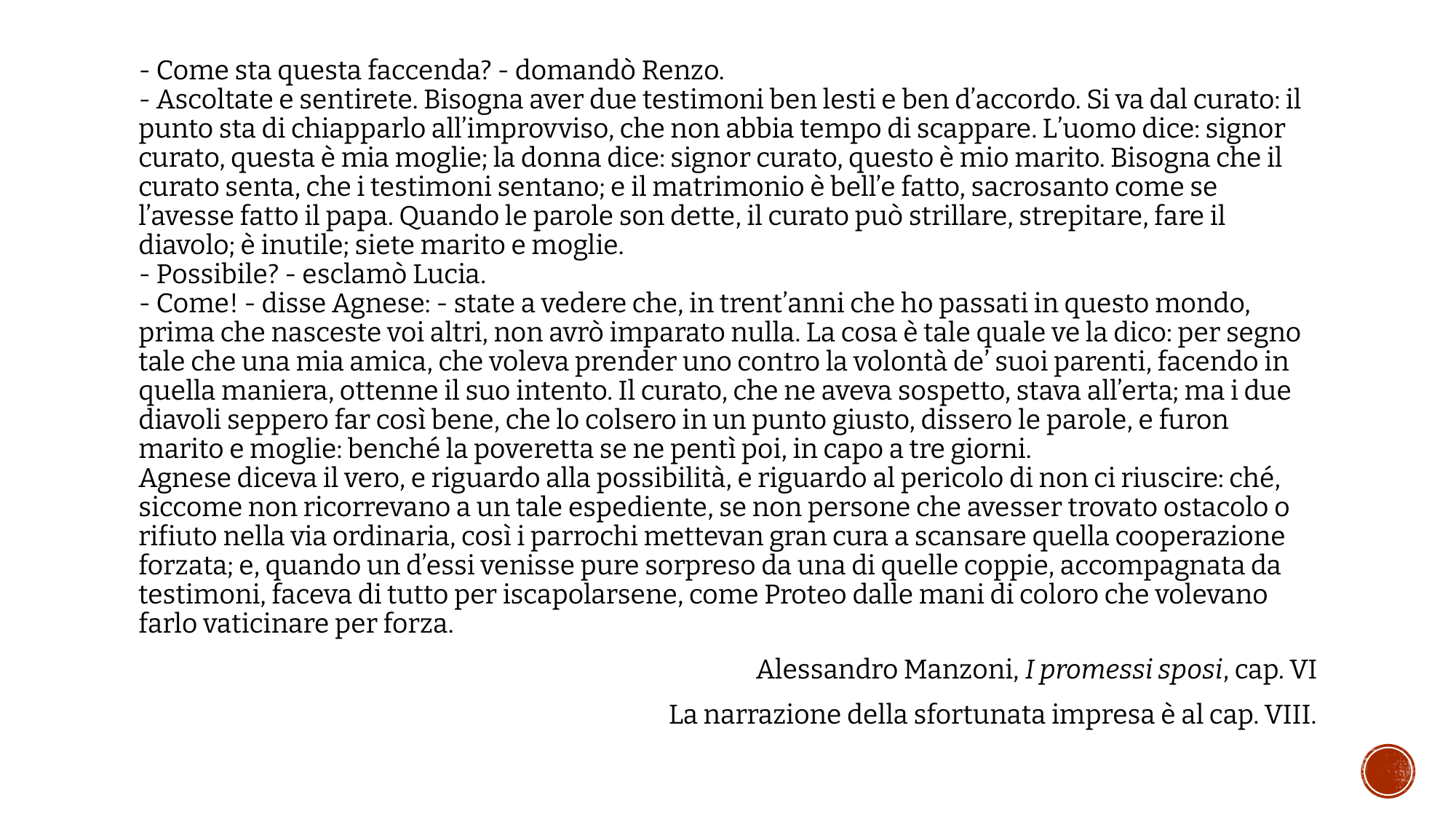

- Come sta questa faccenda? - domandò Renzo.
- Ascoltate e sentirete. Bisogna aver due testimoni ben lesti e ben d’accordo. Si va dal curato: il punto sta di chiapparlo all’improvviso, che non abbia tempo di scappare. L’uomo dice: signor curato, questa è mia moglie; la donna dice: signor curato, questo è mio marito. Bisogna che il curato senta, che i testimoni sentano; e il matrimonio è bell’e fatto, sacrosanto come se l’avesse fatto il papa. Quando le parole son dette, il curato può strillare, strepitare, fare il diavolo; è inutile; siete marito e moglie.
- Possibile? - esclamò Lucia.
- Come! - disse Agnese: - state a vedere che, in trent’anni che ho passati in questo mondo, prima che nasceste voi altri, non avrò imparato nulla. La cosa è tale quale ve la dico: per segno tale che una mia amica, che voleva prender uno contro la volontà de’ suoi parenti, facendo in quella maniera, ottenne il suo intento. Il curato, che ne aveva sospetto, stava all’erta; ma i due diavoli seppero far così bene, che lo colsero in un punto giusto, dissero le parole, e furon marito e moglie: benché la poveretta se ne pentì poi, in capo a tre giorni.
Agnese diceva il vero, e riguardo alla possibilità, e riguardo al pericolo di non ci riuscire: ché, siccome non ricorrevano a un tale espediente, se non persone che avesser trovato ostacolo o rifiuto nella via ordinaria, così i parrochi mettevan gran cura a scansare quella cooperazione forzata; e, quando un d’essi venisse pure sorpreso da una di quelle coppie, accompagnata da testimoni, faceva di tutto per iscapolarsene, come Proteo dalle mani di coloro che volevano farlo vaticinare per forza.
Alessandro Manzoni, I promessi sposi, cap. VI
La narrazione della sfortunata impresa è al cap. VIII.